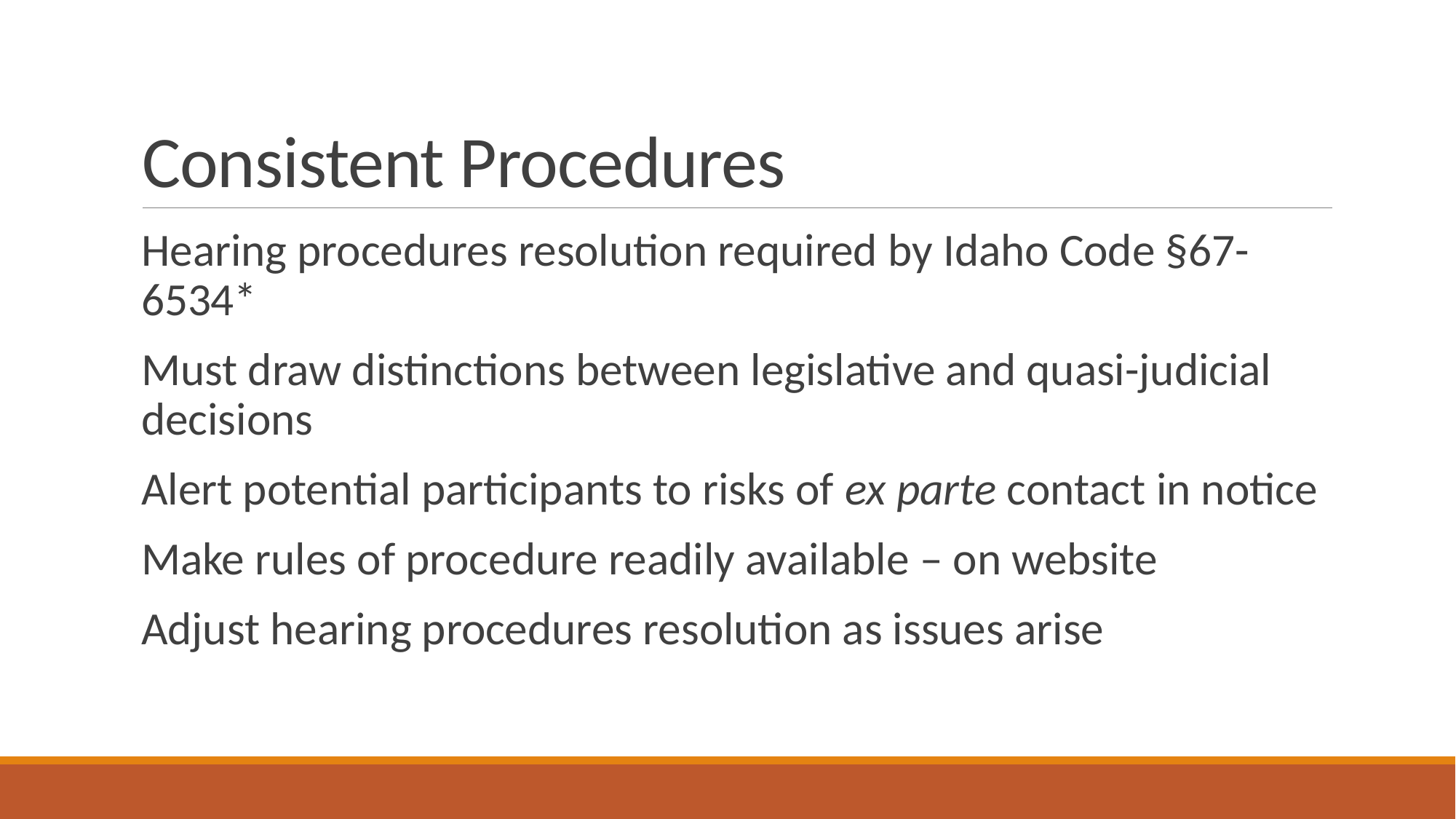

# Consistent Procedures
Hearing procedures resolution required by Idaho Code §67-6534*
Must draw distinctions between legislative and quasi-judicial decisions
Alert potential participants to risks of ex parte contact in notice
Make rules of procedure readily available – on website
Adjust hearing procedures resolution as issues arise